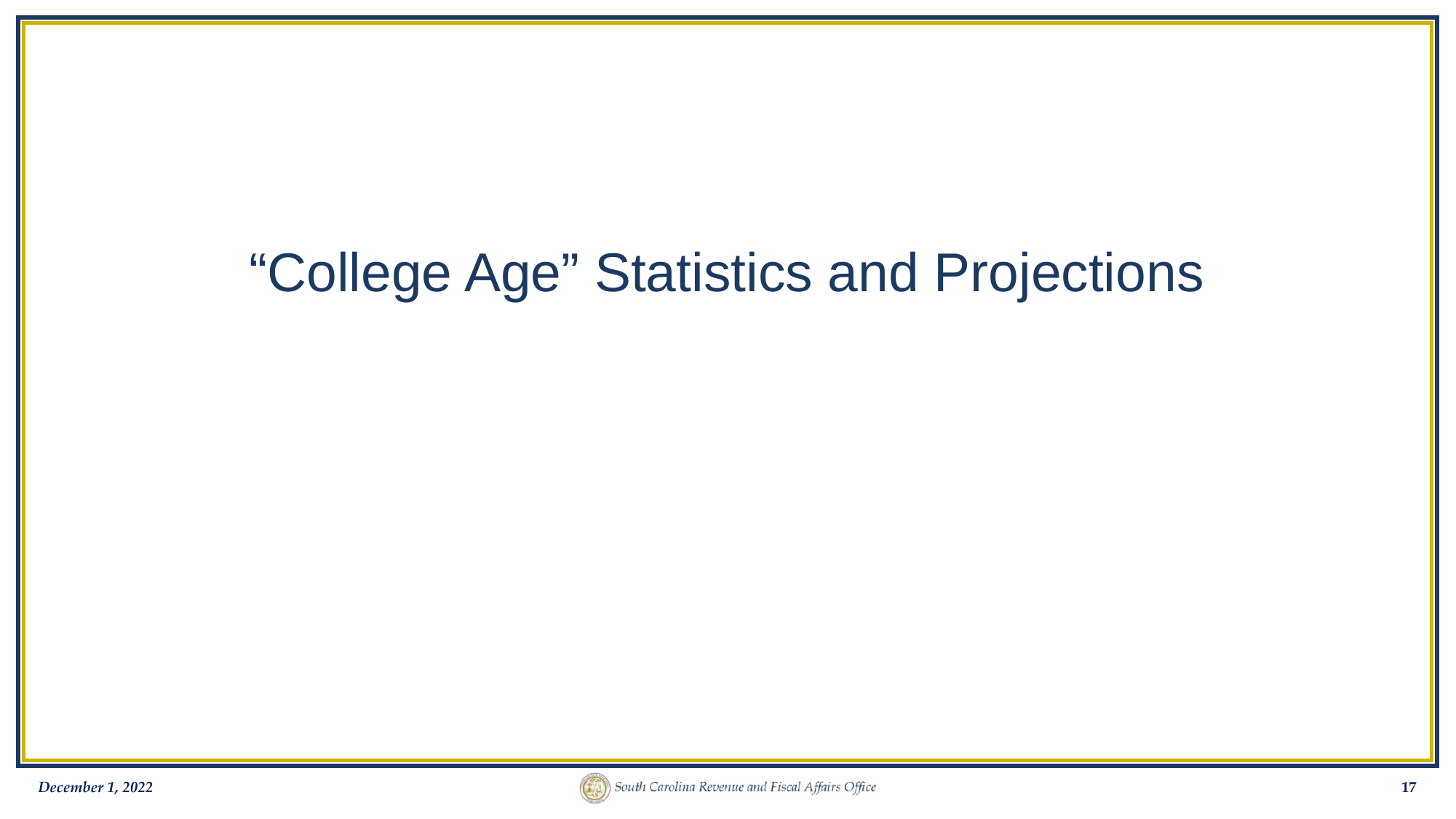

# “College Age” Statistics and Projections
December 1, 2022
17